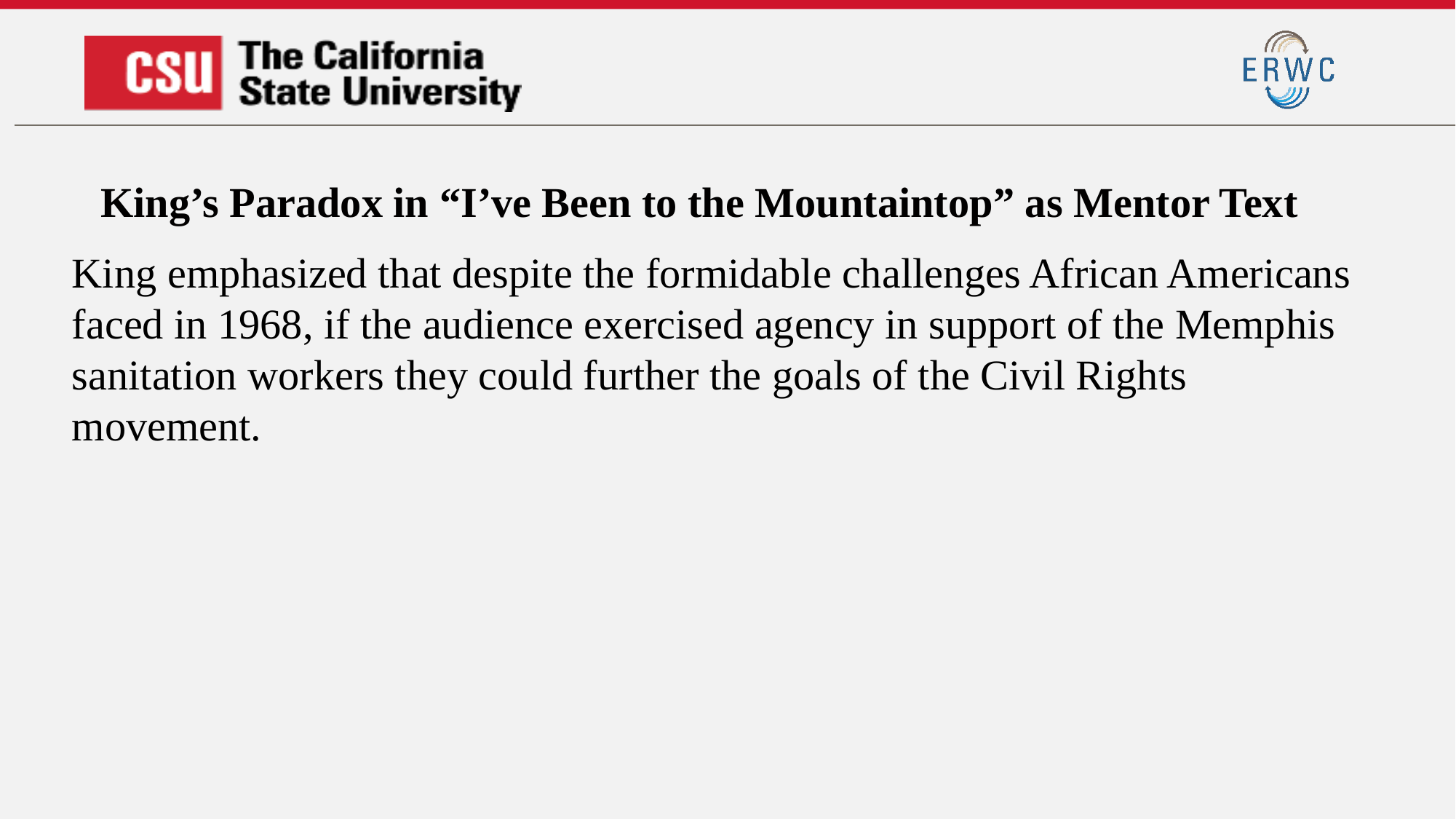

# King’s Paradox in “I’ve Been to the Mountaintop” as Mentor Text
King emphasized that despite the formidable challenges African Americans faced in 1968, if the audience exercised agency in support of the Memphis sanitation workers they could further the goals of the Civil Rights movement.